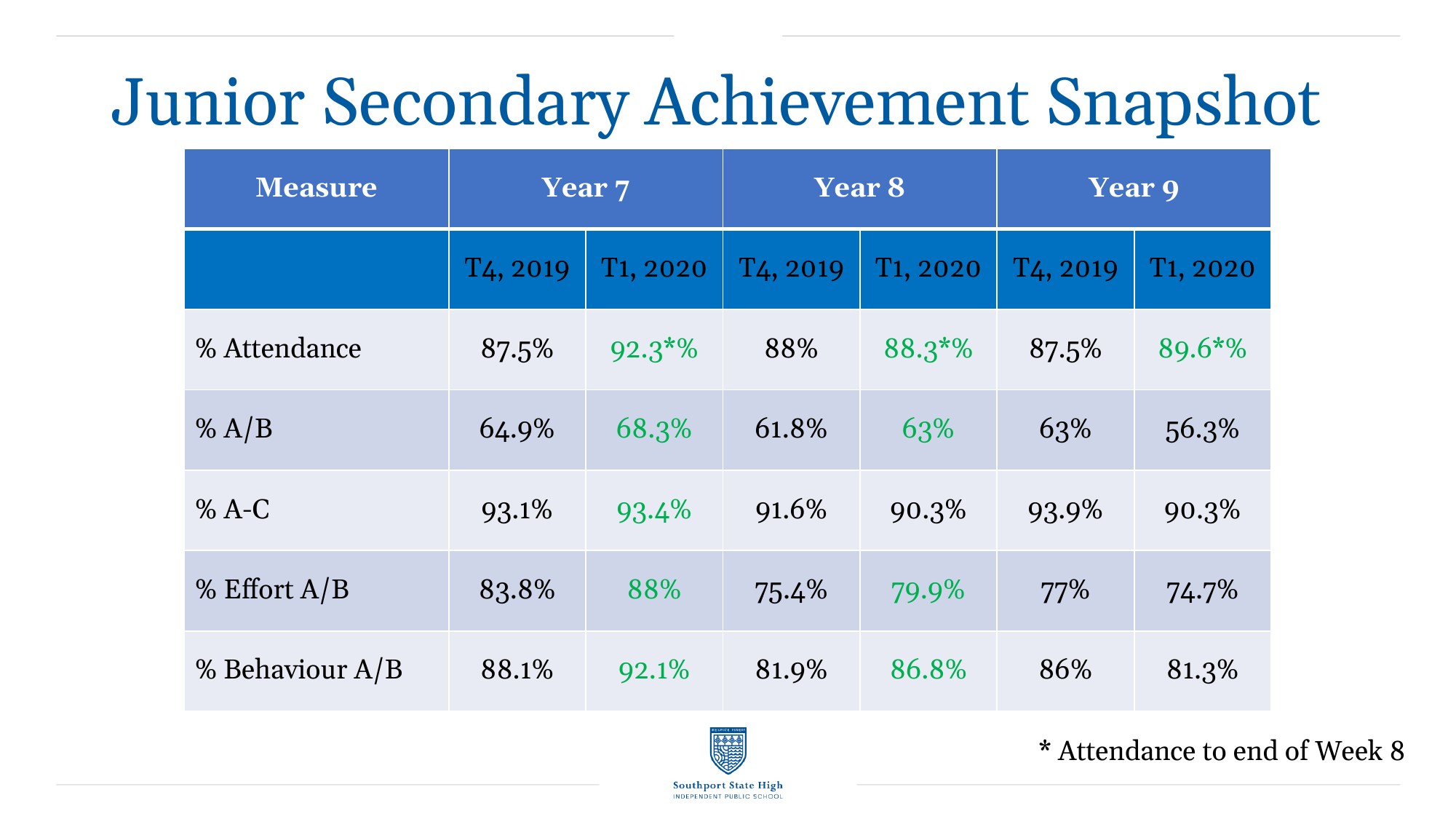

# Junior Secondary Achievement Snapshot
| Measure | Year 7 |  | Year 8 |  | Year 9 |  |
| --- | --- | --- | --- | --- | --- | --- |
|  | T4, 2019 | T1, 2020 | T4, 2019 | T1, 2020 | T4, 2019 | T1, 2020 |
| % Attendance | 87.5% | 92.3\*% | 88% | 88.3\*% | 87.5% | 89.6\*% |
| % A/B | 64.9% | 68.3% | 61.8% | 63% | 63% | 56.3% |
| % A-C | 93.1% | 93.4% | 91.6% | 90.3% | 93.9% | 90.3% |
| % Effort A/B | 83.8% | 88% | 75.4% | 79.9% | 77% | 74.7% |
| % Behaviour A/B | 88.1% | 92.1% | 81.9% | 86.8% | 86% | 81.3% |
* Attendance to end of Week 8